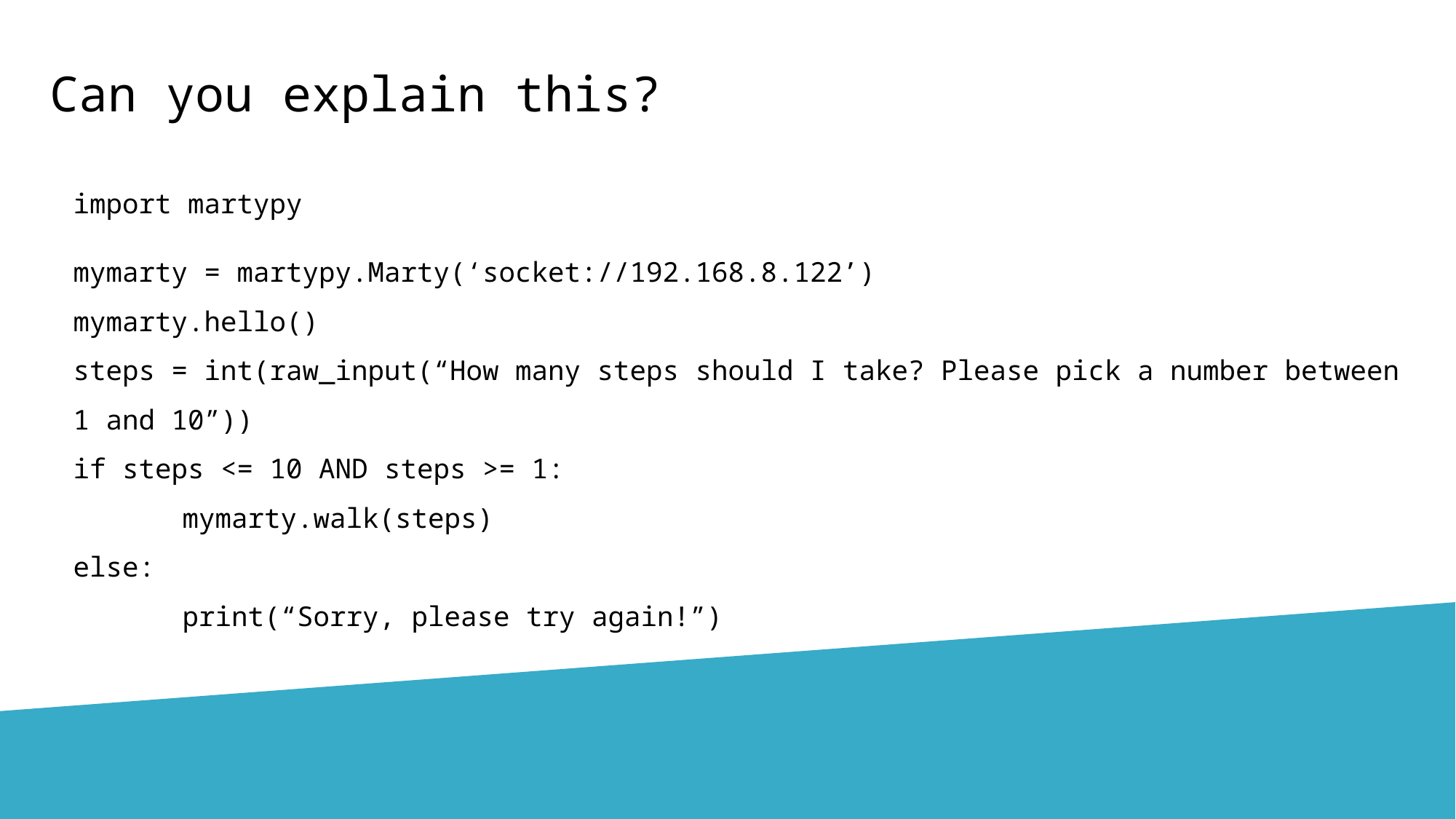

# Can you explain this?
import martypy

mymarty = martypy.Marty(‘socket://192.168.8.122’)
mymarty.hello()
steps = int(raw_input(“How many steps should I take? Please pick a number between 1 and 10”))
if steps <= 10 AND steps >= 1:
	mymarty.walk(steps)
else:
	print(“Sorry, please try again!”)